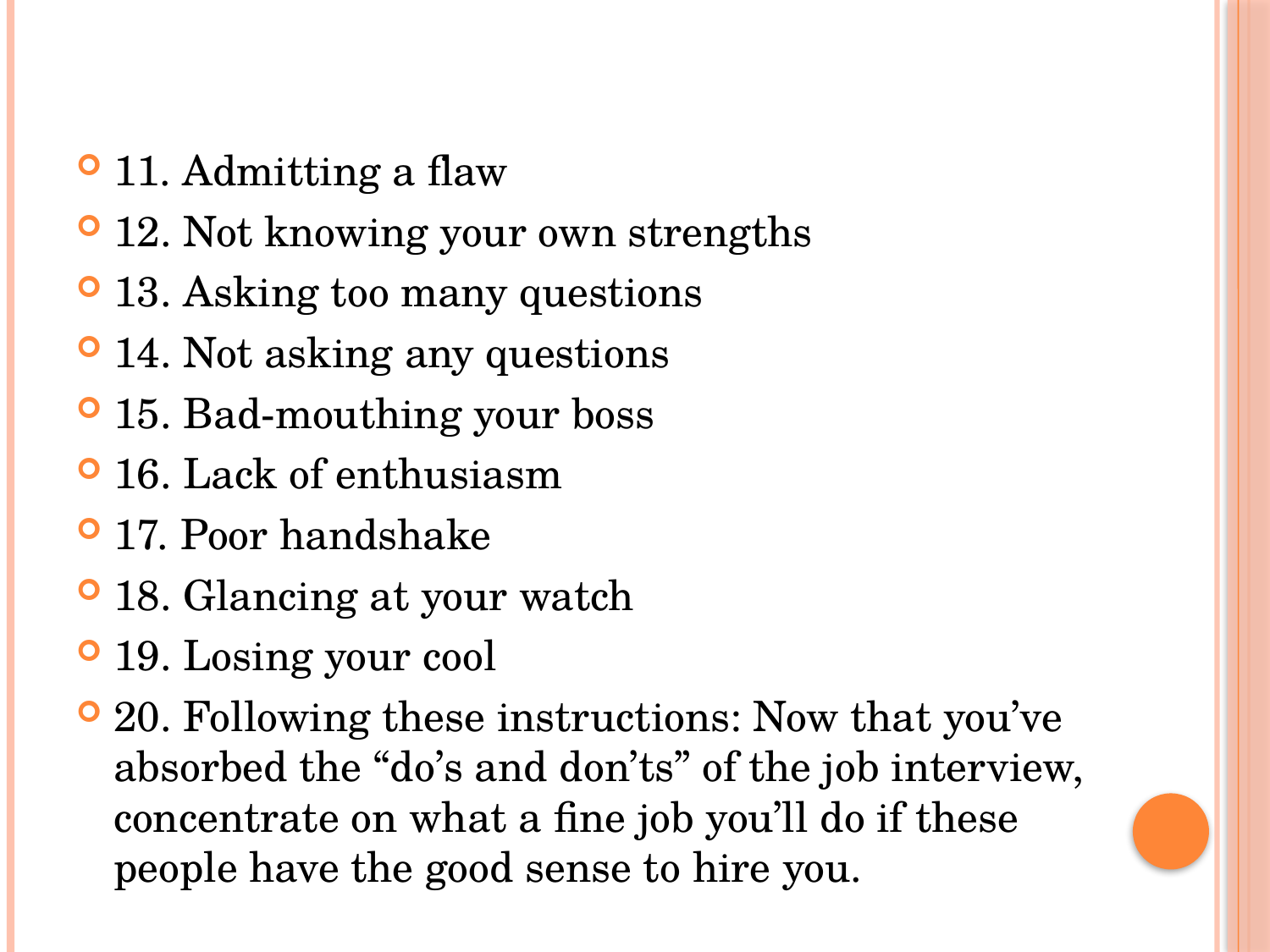

11. Admitting a flaw
12. Not knowing your own strengths
13. Asking too many questions
14. Not asking any questions
15. Bad-mouthing your boss
16. Lack of enthusiasm
17. Poor handshake
18. Glancing at your watch
19. Losing your cool
20. Following these instructions: Now that you’ve absorbed the “do’s and don’ts” of the job interview, concentrate on what a fine job you’ll do if these people have the good sense to hire you.